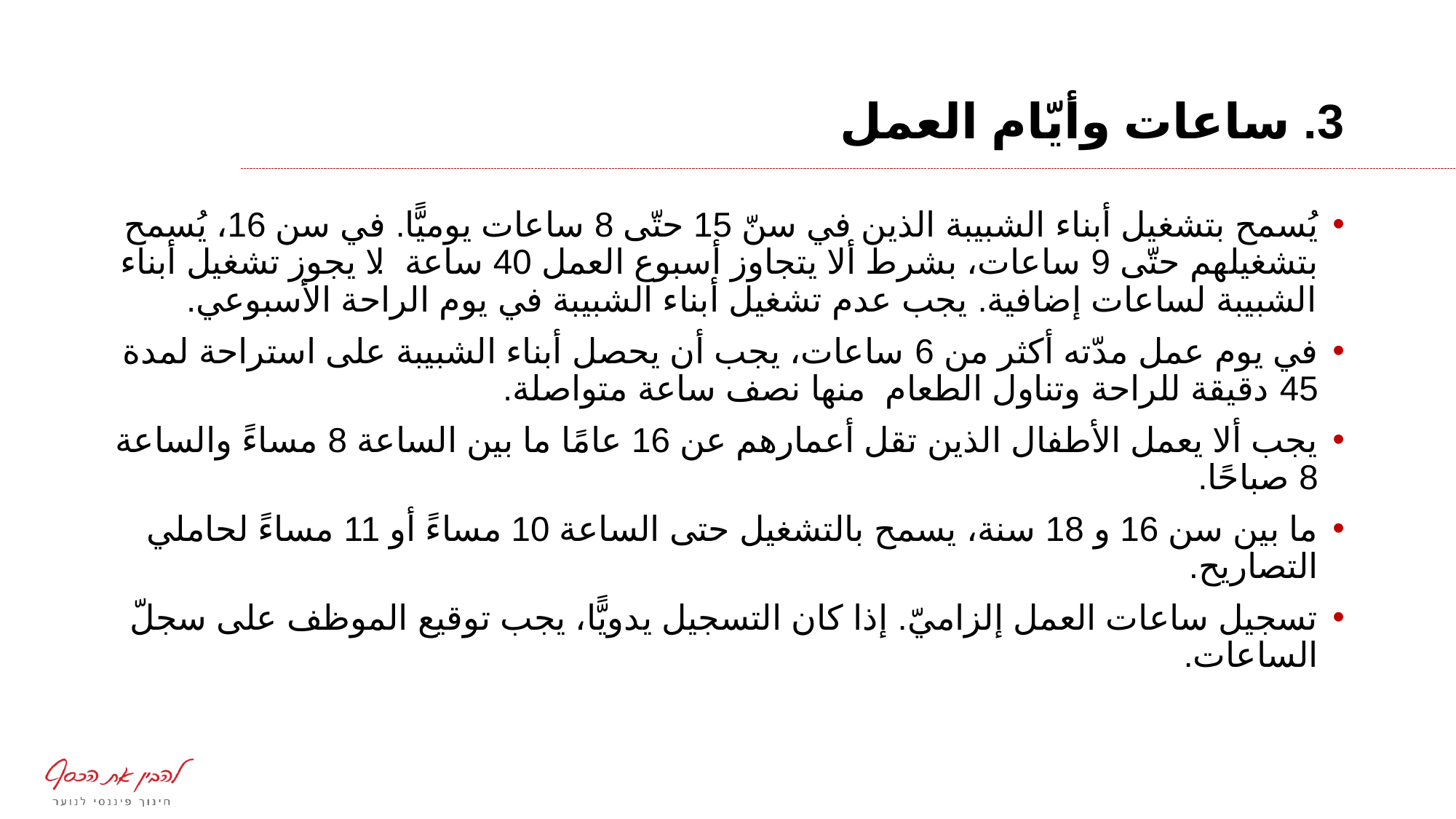

# 3. ساعات وأيّام العمل
يُسمح بتشغيل أبناء الشبيبة الذين في سنّ 15 حتّى 8 ساعات يوميًّا. في سن 16، يُسمح بتشغيلهم حتّى 9 ساعات، بشرط ألا يتجاوز أسبوع العمل 40 ساعة. لا يجوز تشغيل أبناء الشبيبة لساعات إضافية. يجب عدم تشغيل أبناء الشبيبة في يوم الراحة الأسبوعي.
في يوم عمل مدّته أكثر من 6 ساعات، يجب أن يحصل أبناء الشبيبة على استراحة لمدة 45 دقيقة للراحة وتناول الطعام  منها نصف ساعة متواصلة.
يجب ألا يعمل الأطفال الذين تقل أعمارهم عن 16 عامًا ما بين الساعة 8 مساءً والساعة 8 صباحًا.
ما بين سن 16 و 18 سنة، يسمح بالتشغيل حتى الساعة 10 مساءً أو 11 مساءً لحاملي التصاريح.
تسجيل ساعات العمل إلزاميّ. إذا كان التسجيل يدويًّا، يجب توقيع الموظف على سجلّ الساعات.